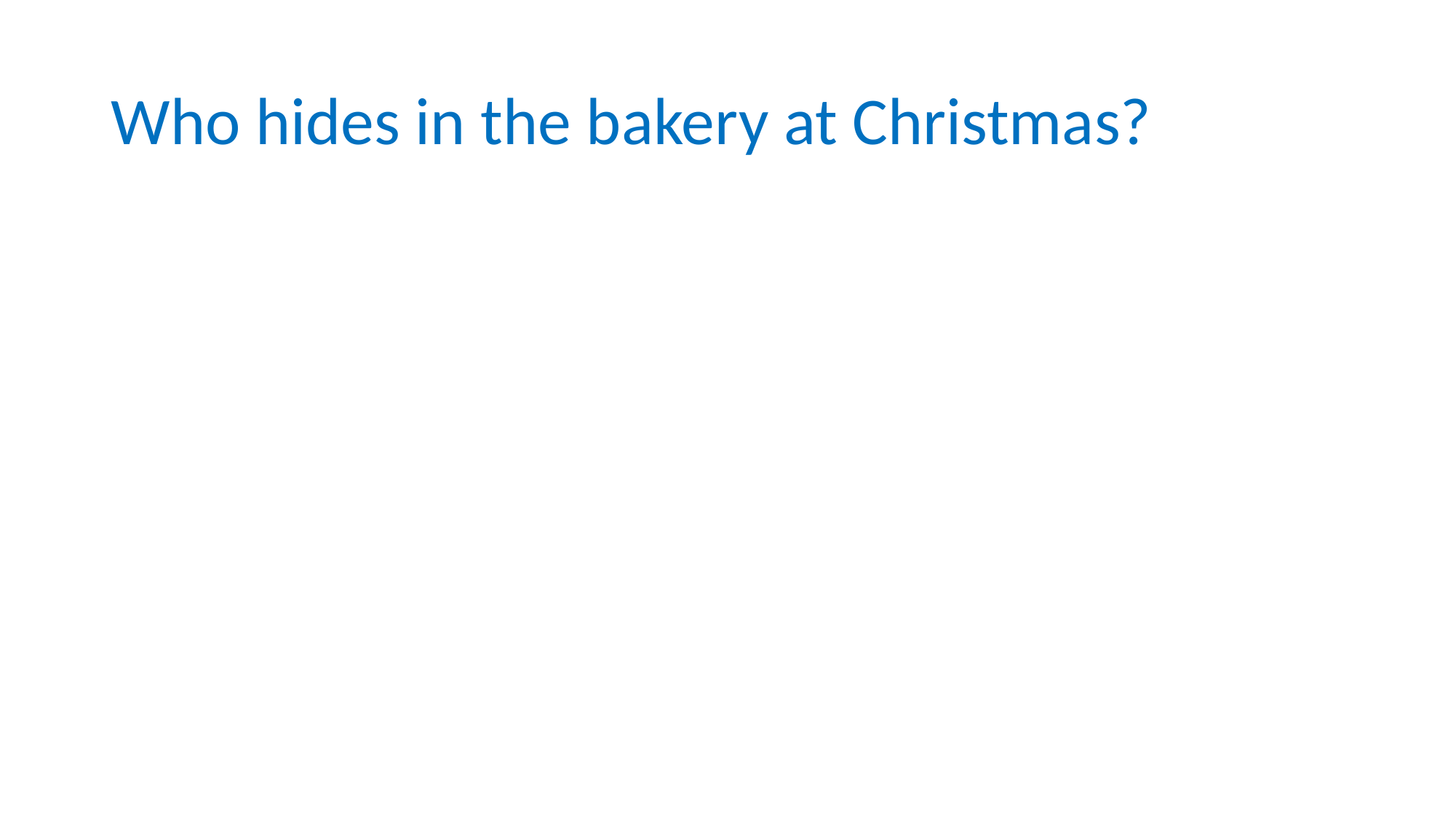

# Who hides in the bakery at Christmas?